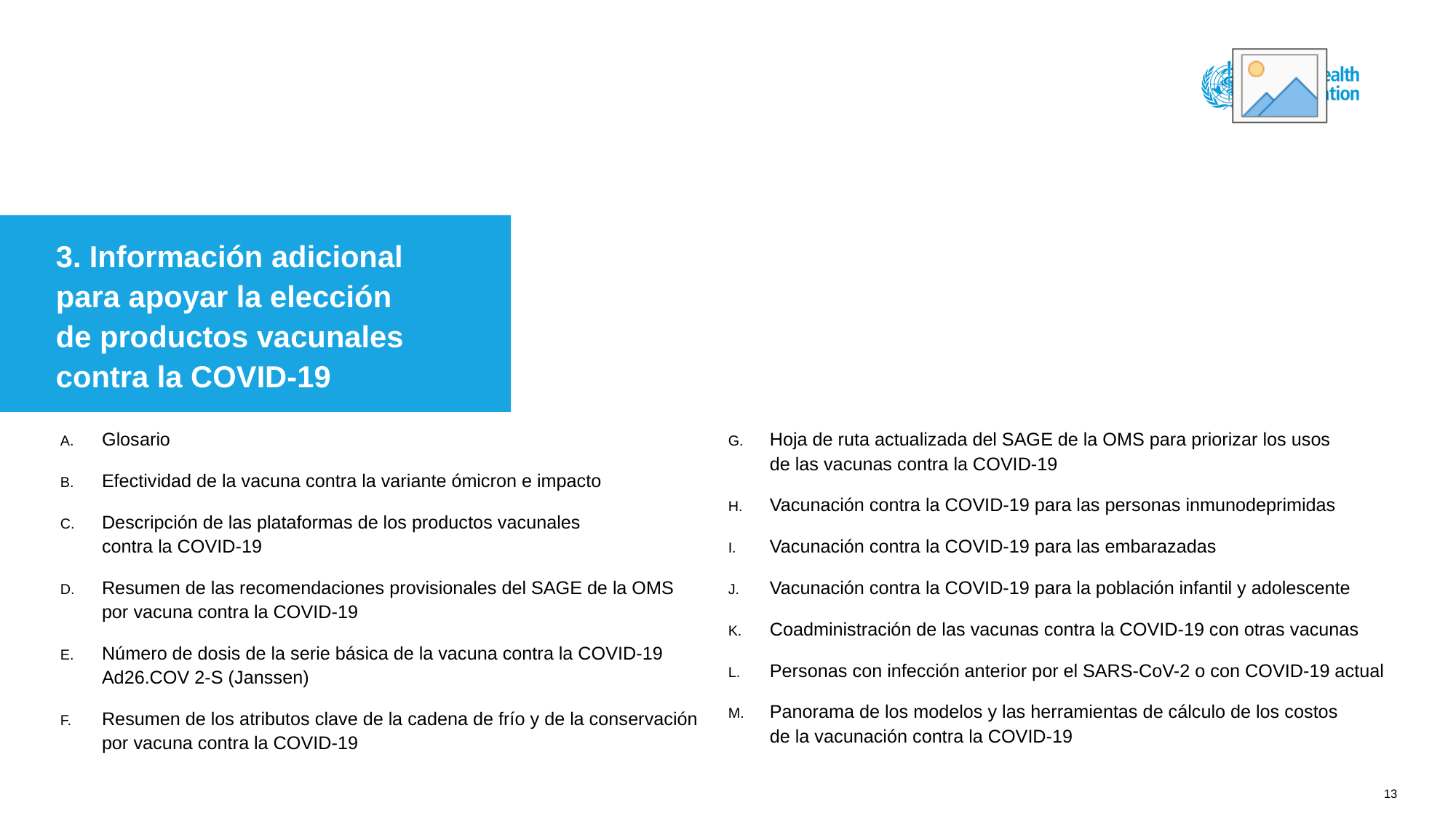

3. Información adicional para apoyar la elección
de productos vacunales contra la COVID-19
Glosario
Efectividad de la vacuna contra la variante ómicron e impacto
Descripción de las plataformas de los productos vacunales
contra la COVID-19
Resumen de las recomendaciones provisionales del SAGE de la OMS
por vacuna contra la COVID-19
Número de dosis de la serie básica de la vacuna contra la COVID-19 Ad26.COV 2-S (Janssen)
Resumen de los atributos clave de la cadena de frío y de la conservación
por vacuna contra la COVID-19
Hoja de ruta actualizada del SAGE de la OMS para priorizar los usos
de las vacunas contra la COVID-19
Vacunación contra la COVID-19 para las personas inmunodeprimidas
Vacunación contra la COVID-19 para las embarazadas
Vacunación contra la COVID-19 para la población infantil y adolescente
Coadministración de las vacunas contra la COVID-19 con otras vacunas
Personas con infección anterior por el SARS-CoV-2 o con COVID-19 actual
Panorama de los modelos y las herramientas de cálculo de los costos
de la vacunación contra la COVID-19
13